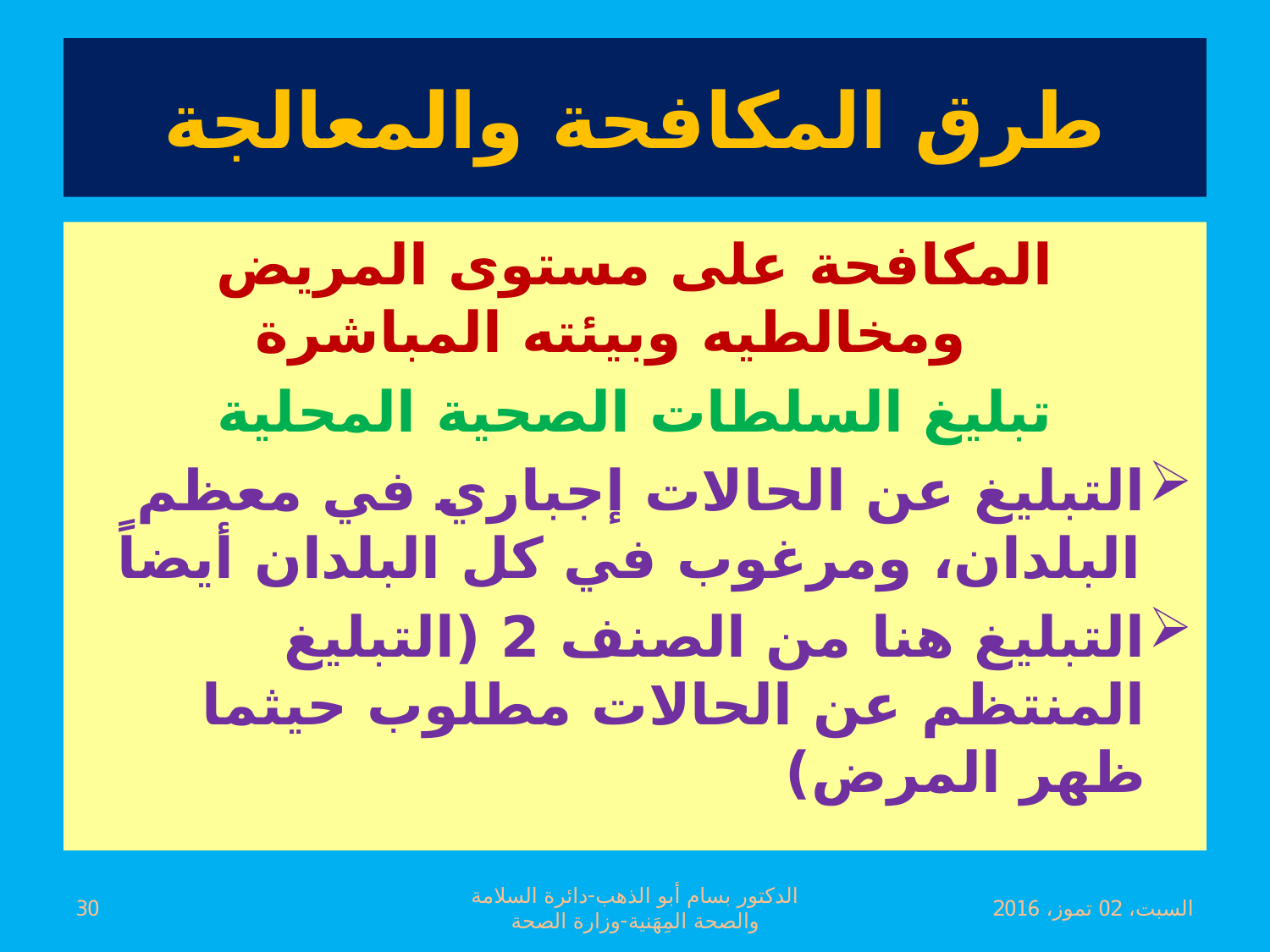

# طرق المكافحة والمعالجة
المكافحة على مستوى المريض ومخالطيه وبيئته المباشرة
تبليغ السلطات الصحية المحلية
التبليغ عن الحالات إجباري في معظم البلدان، ومرغوب في كل البلدان أيضاً
التبليغ هنا من الصنف 2 (التبليغ المنتظم عن الحالات مطلوب حيثما ظهر المرض)

30
الدكتور بسام أبو الذهب-دائرة السلامة والصحة المِهَنية-وزارة الصحة
السبت، 02 تموز، 2016